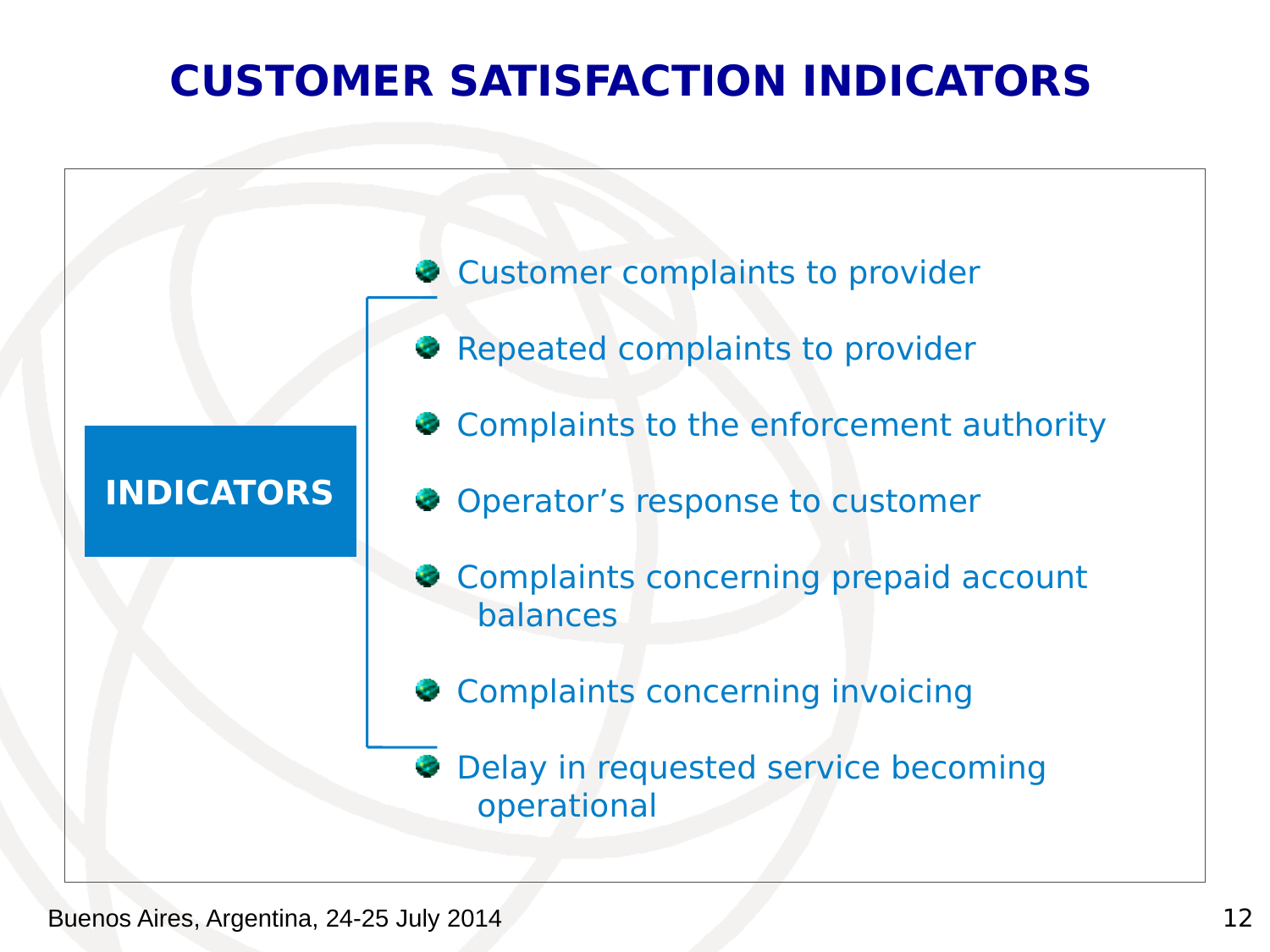

# CUSTOMER SATISFACTION INDICATORS

 Customer complaints to provider

 Repeated complaints to provider

 Complaints to the enforcement authority

 Operator’s response to customer

 Complaints concerning prepaid account
   balances

 Complaints concerning invoicing

 Delay in requested service becoming
   operational

INDICATORS
Buenos Aires, Argentina, 24-25 July 2014
12